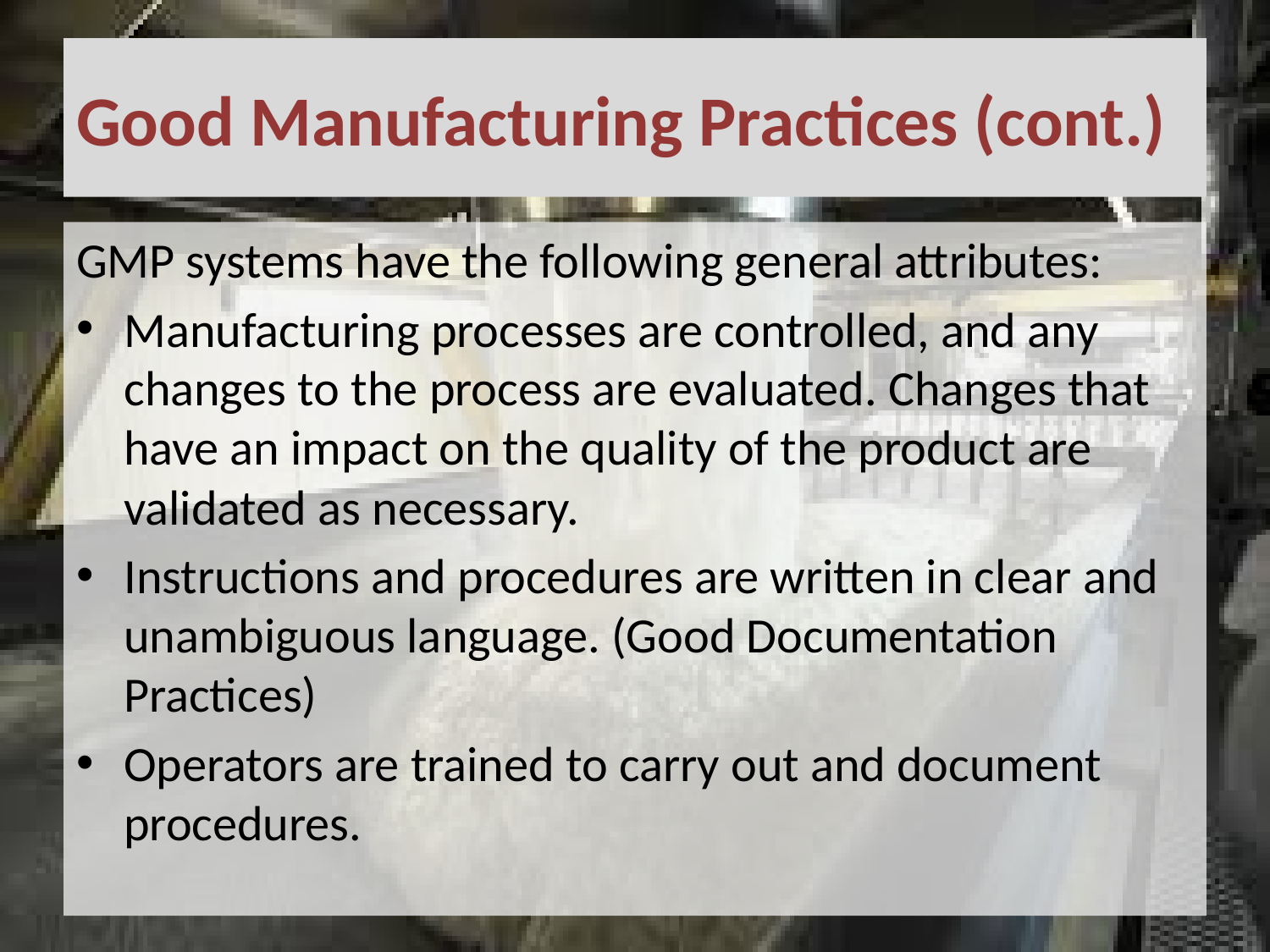

# Good Manufacturing Practices (cont.)
GMP systems have the following general attributes:
Manufacturing processes are controlled, and any changes to the process are evaluated. Changes that have an impact on the quality of the product are validated as necessary.
Instructions and procedures are written in clear and unambiguous language. (Good Documentation Practices)
Operators are trained to carry out and document procedures.